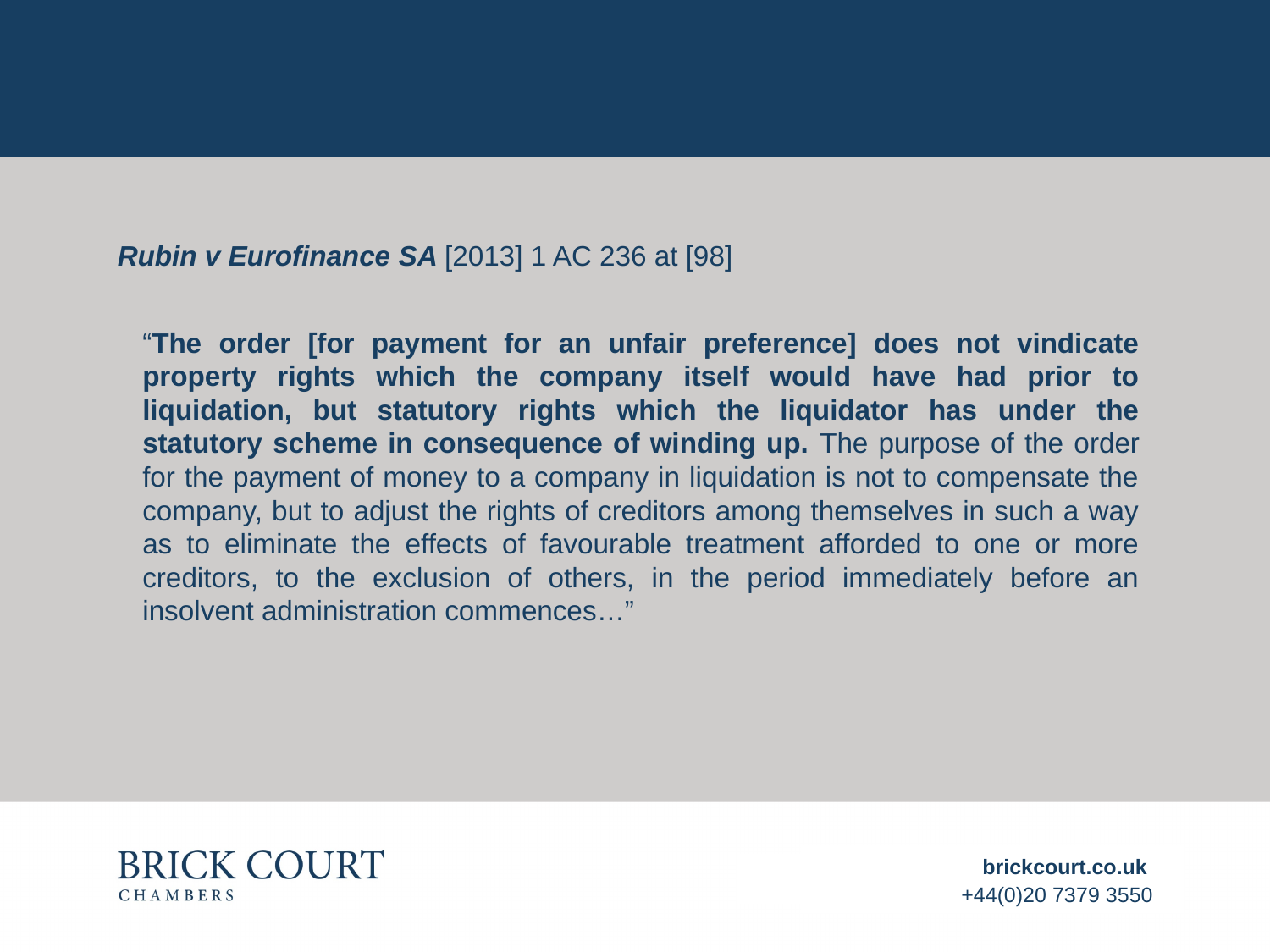

#
Rubin v Eurofinance SA [2013] 1 AC 236 at [98]

“The order [for payment for an unfair preference] does not vindicate property rights which the company itself would have had prior to liquidation, but statutory rights which the liquidator has under the statutory scheme in consequence of winding up. The purpose of the order for the payment of money to a company in liquidation is not to compensate the company, but to adjust the rights of creditors among themselves in such a way as to eliminate the effects of favourable treatment afforded to one or more creditors, to the exclusion of others, in the period immediately before an insolvent administration commences…”
brickcourt.co.uk
+44(0)20 7379 3550